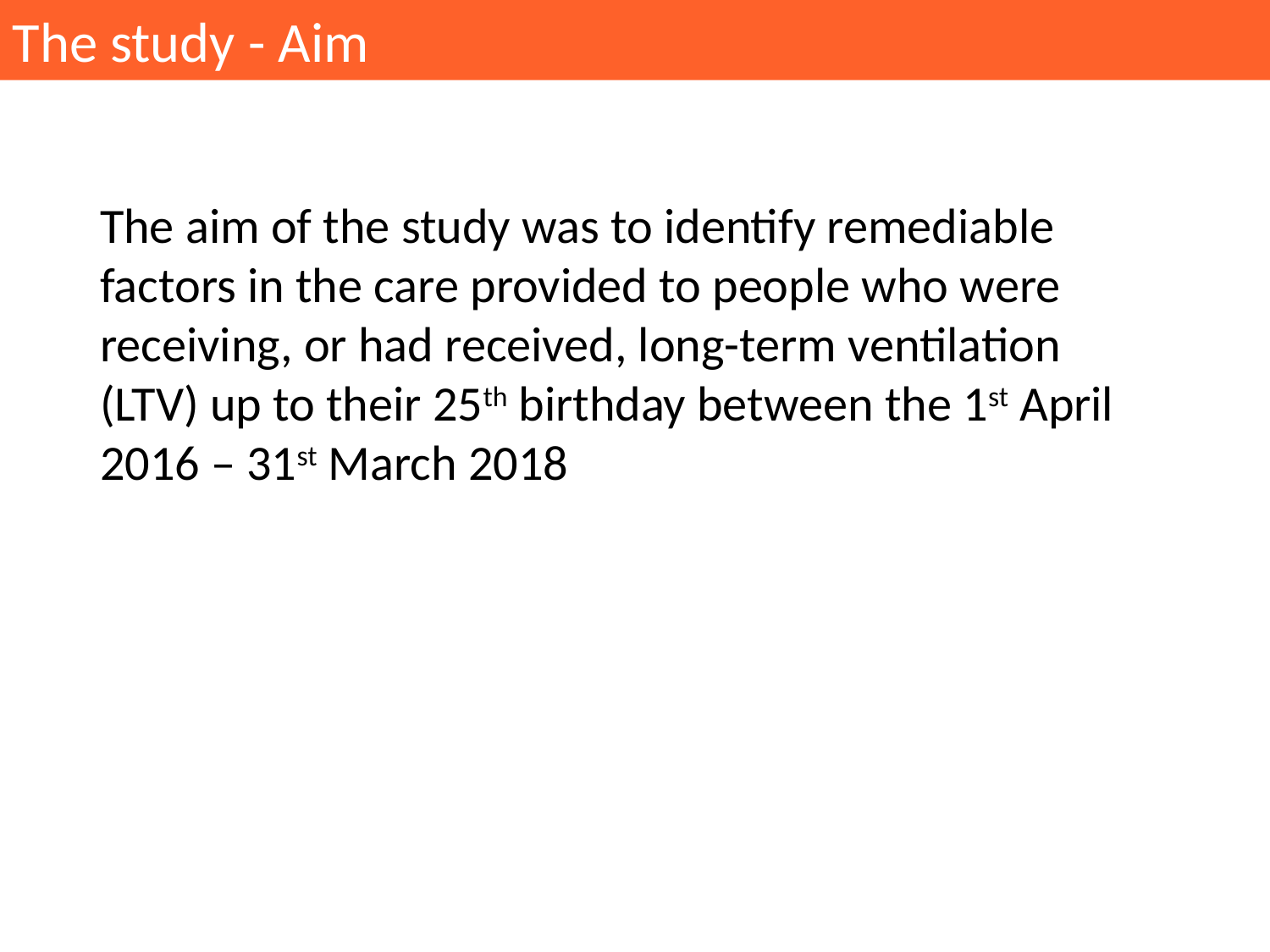

The study - Aim

The aim of the study was to identify remediable factors in the care provided to people who were receiving, or had received, long-term ventilation (LTV) up to their 25th birthday between the 1st April 2016 – 31st March 2018